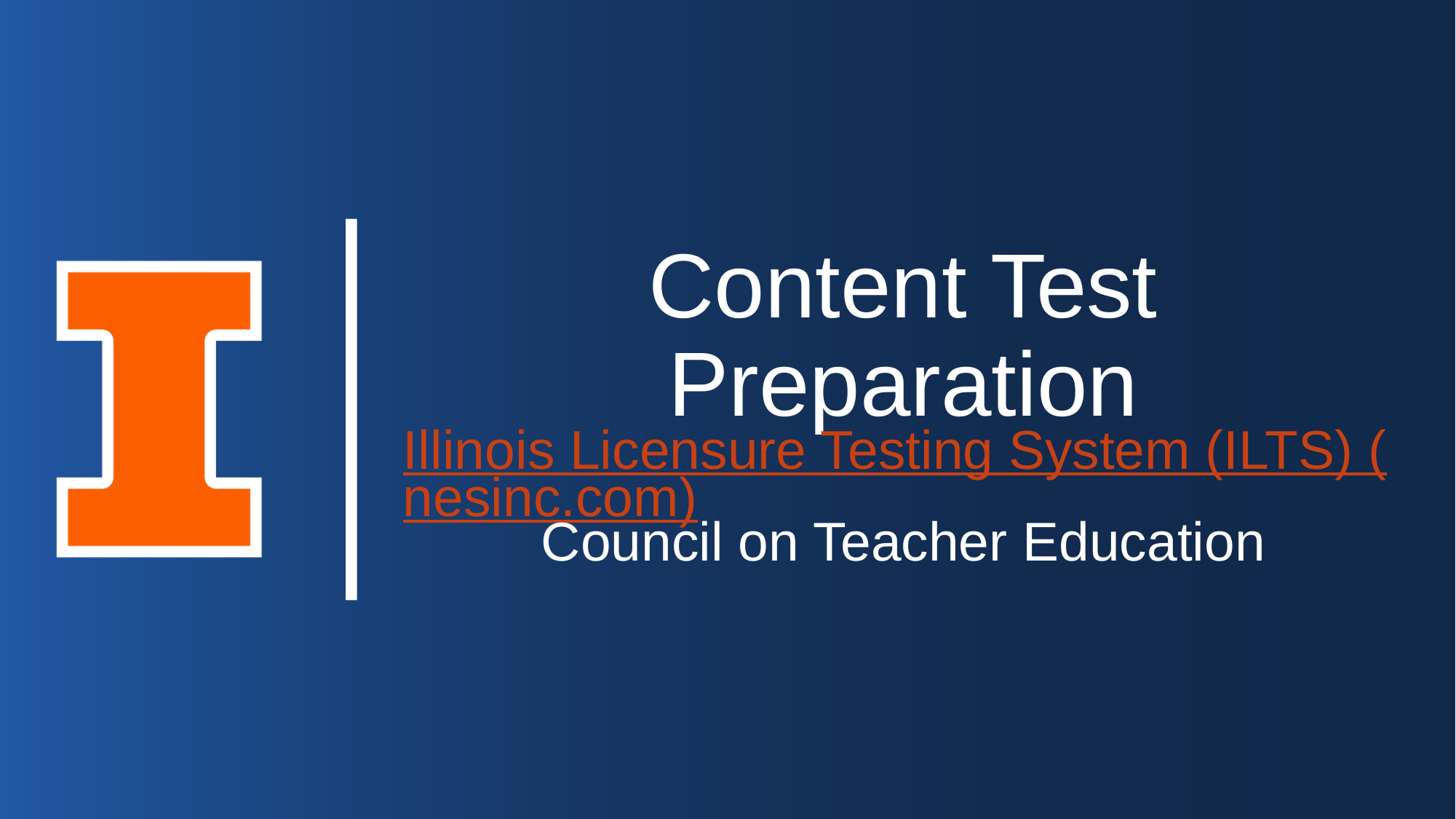

# Content Test Preparation
Illinois Licensure Testing System (ILTS) (nesinc.com)
Council on Teacher Education